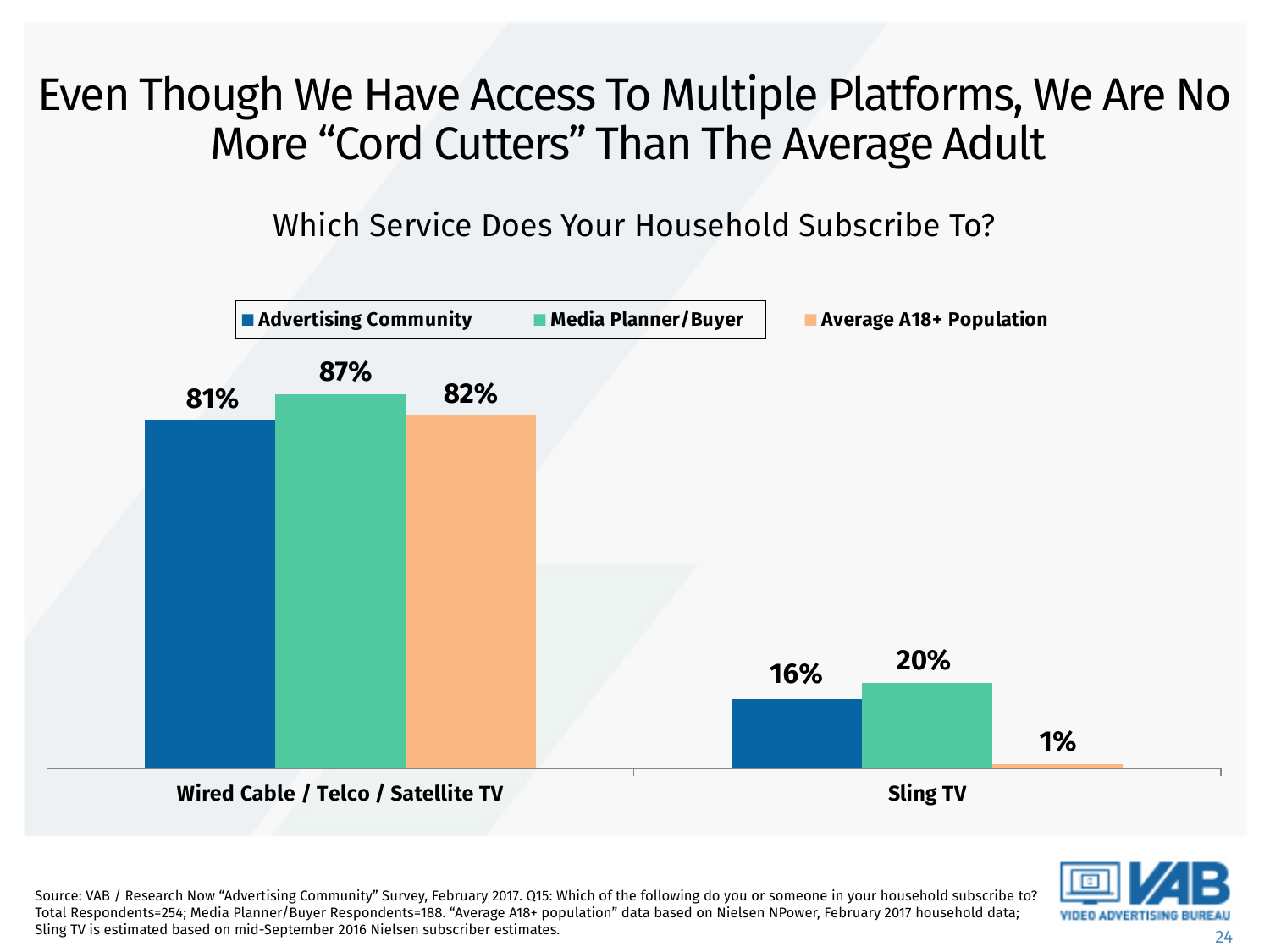

# Even Though We Have Access To Multiple Platforms, We Are No More “Cord Cutters” Than The Average Adult
Which Service Does Your Household Subscribe To?

### Chart

| Category | Advertising Community | Media Planner/Buyer | Average A18+ Population |
|---|---|---|---|
| Wired Cable / Telco / Satellite TV | 0.811 | 0.87 | 0.82 |
| Sling TV | 0.161 | 0.2 | 0.01 |
Source: VAB / Research Now “Advertising Community” Survey, February 2017. Q15: Which of the following do you or someone in your household subscribe to? Total Respondents=254; Media Planner/Buyer Respondents=188. “Average A18+ population” data based on Nielsen NPower, February 2017 household data; Sling TV is estimated based on mid-September 2016 Nielsen subscriber estimates.